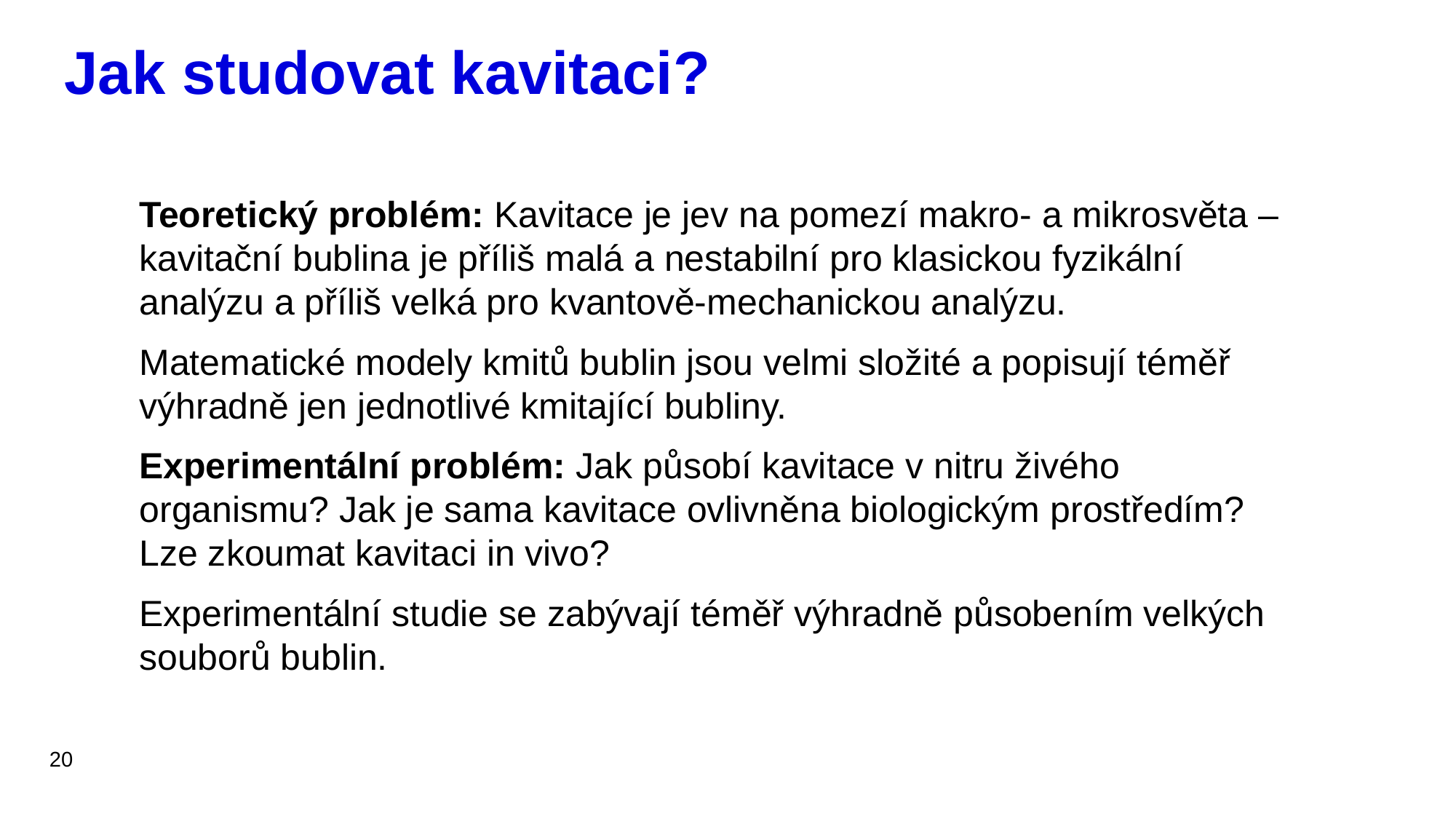

# Jak studovat kavitaci?
Teoretický problém: Kavitace je jev na pomezí makro- a mikrosvěta – kavitační bublina je příliš malá a nestabilní pro klasickou fyzikální analýzu a příliš velká pro kvantově-mechanickou analýzu.

Matematické modely kmitů bublin jsou velmi složité a popisují téměř výhradně jen jednotlivé kmitající bubliny.

Experimentální problém: Jak působí kavitace v nitru živého organismu? Jak je sama kavitace ovlivněna biologickým prostředím? Lze zkoumat kavitaci in vivo?

Experimentální studie se zabývají téměř výhradně působením velkých souborů bublin.
20